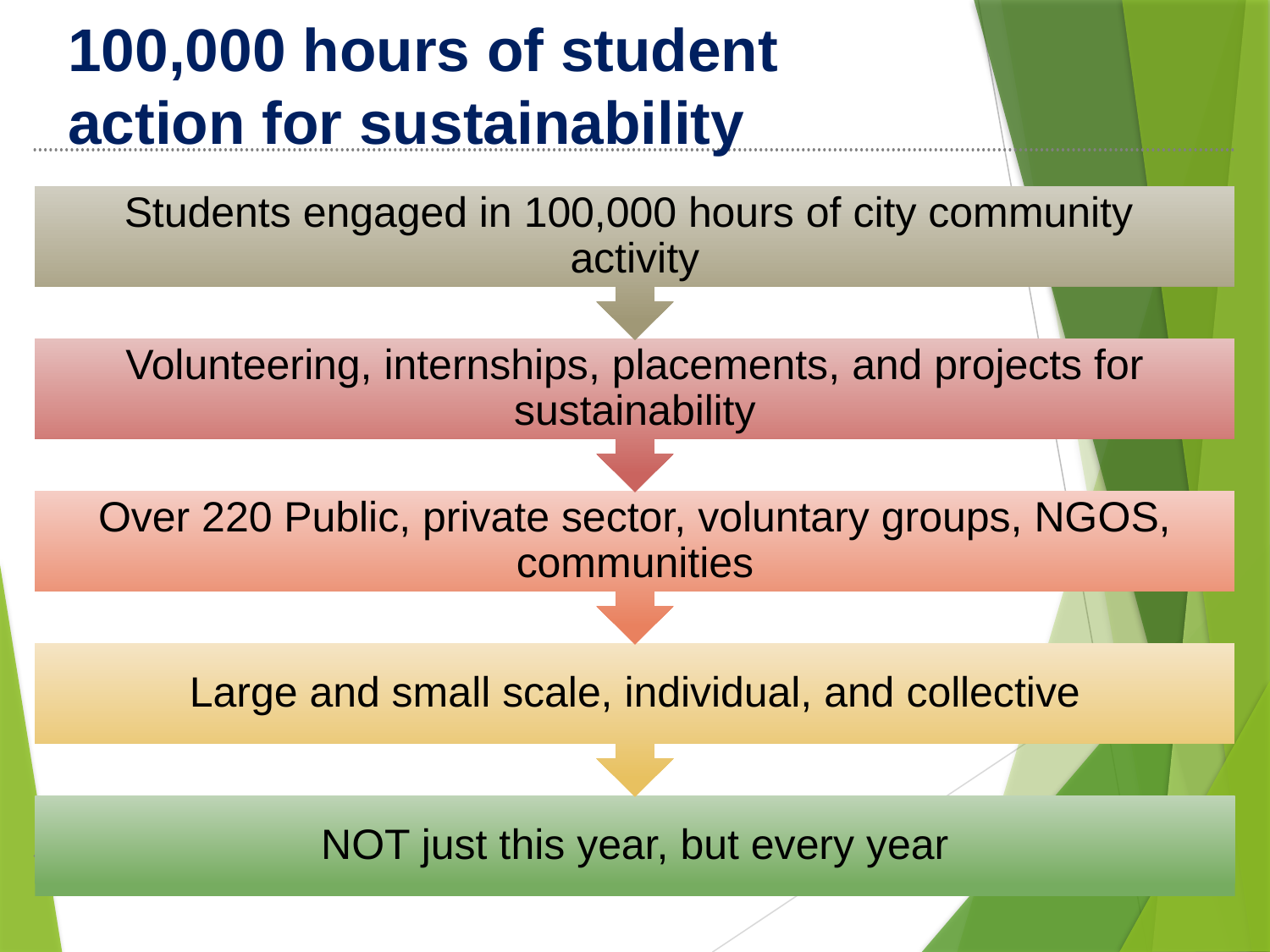

# 100,000 hours of student action for sustainability
NOT just this year, but every year
Large and small scale, individual, and collective
Over 220 Public, private sector, voluntary groups, NGOS, communities
Volunteering, internships, placements, and projects for sustainability
Students engaged in 100,000 hours of city community  activity